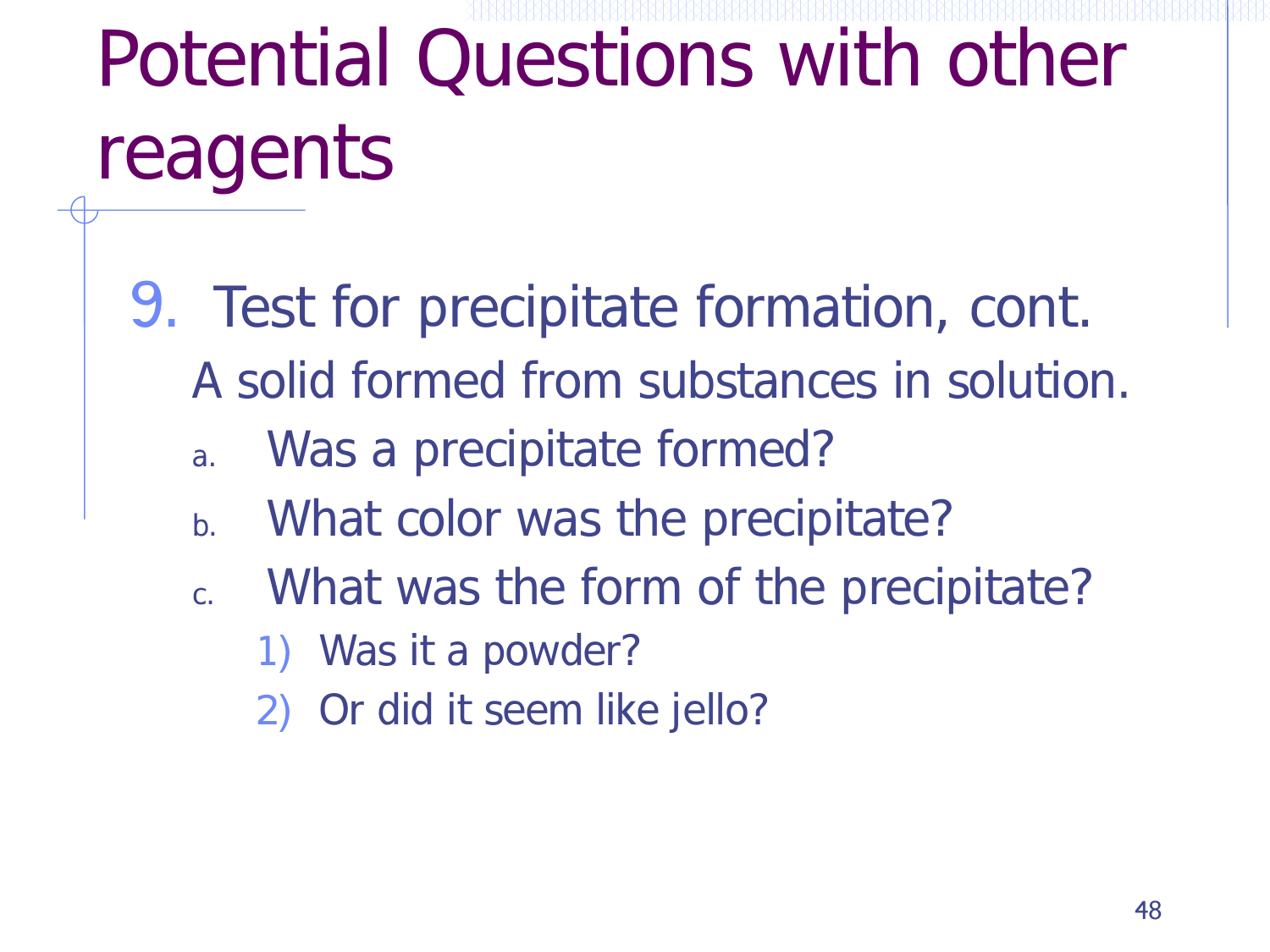

# Potential Questions with other reagents
Test for precipitate formation, cont.
A solid formed from substances in solution.
Was a precipitate formed?
What color was the precipitate?
What was the form of the precipitate?
Was it a powder?
Or did it seem like jello?

48